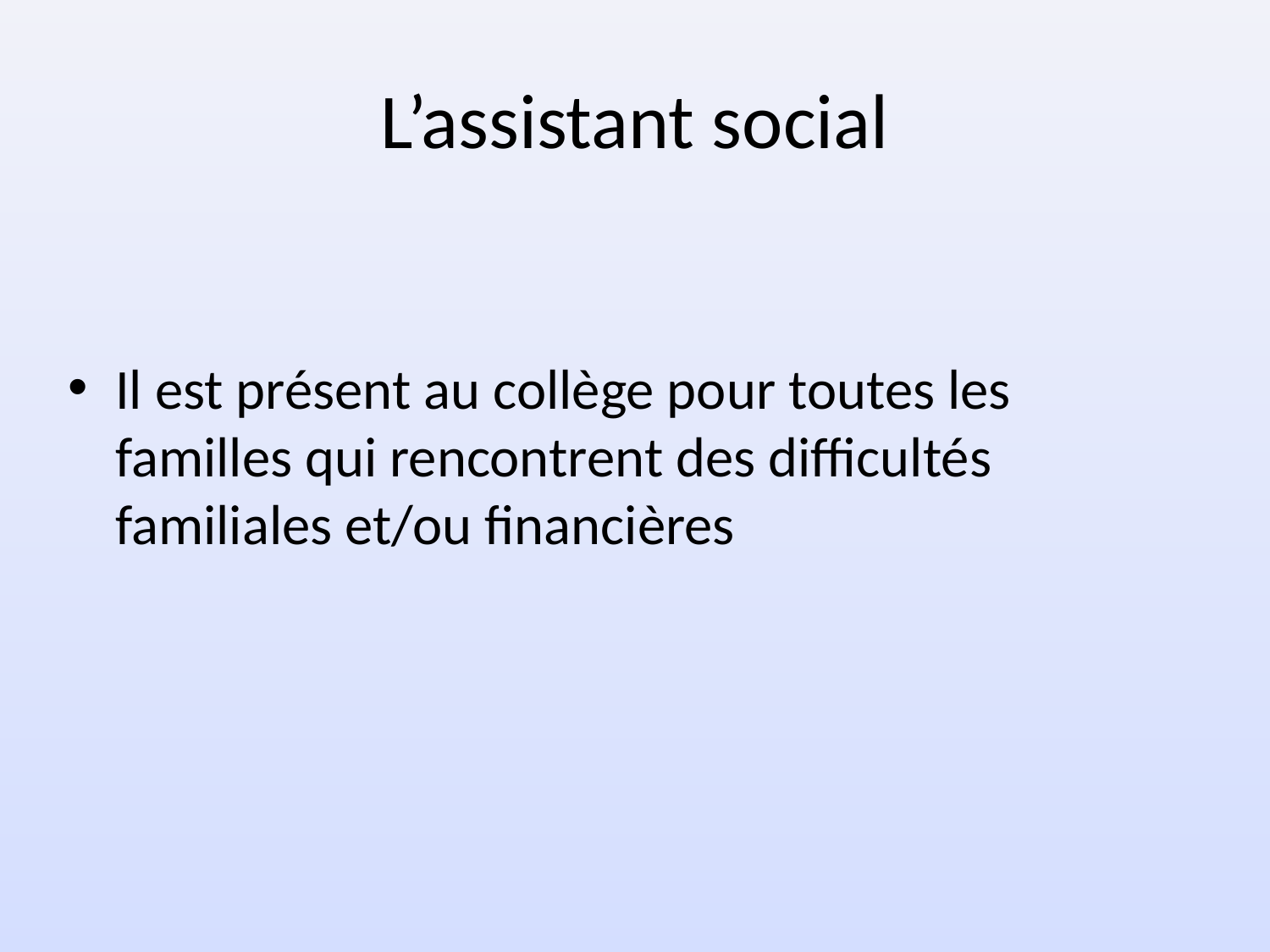

# L’assistant social
Il est présent au collège pour toutes les familles qui rencontrent des difficultés familiales et/ou financières